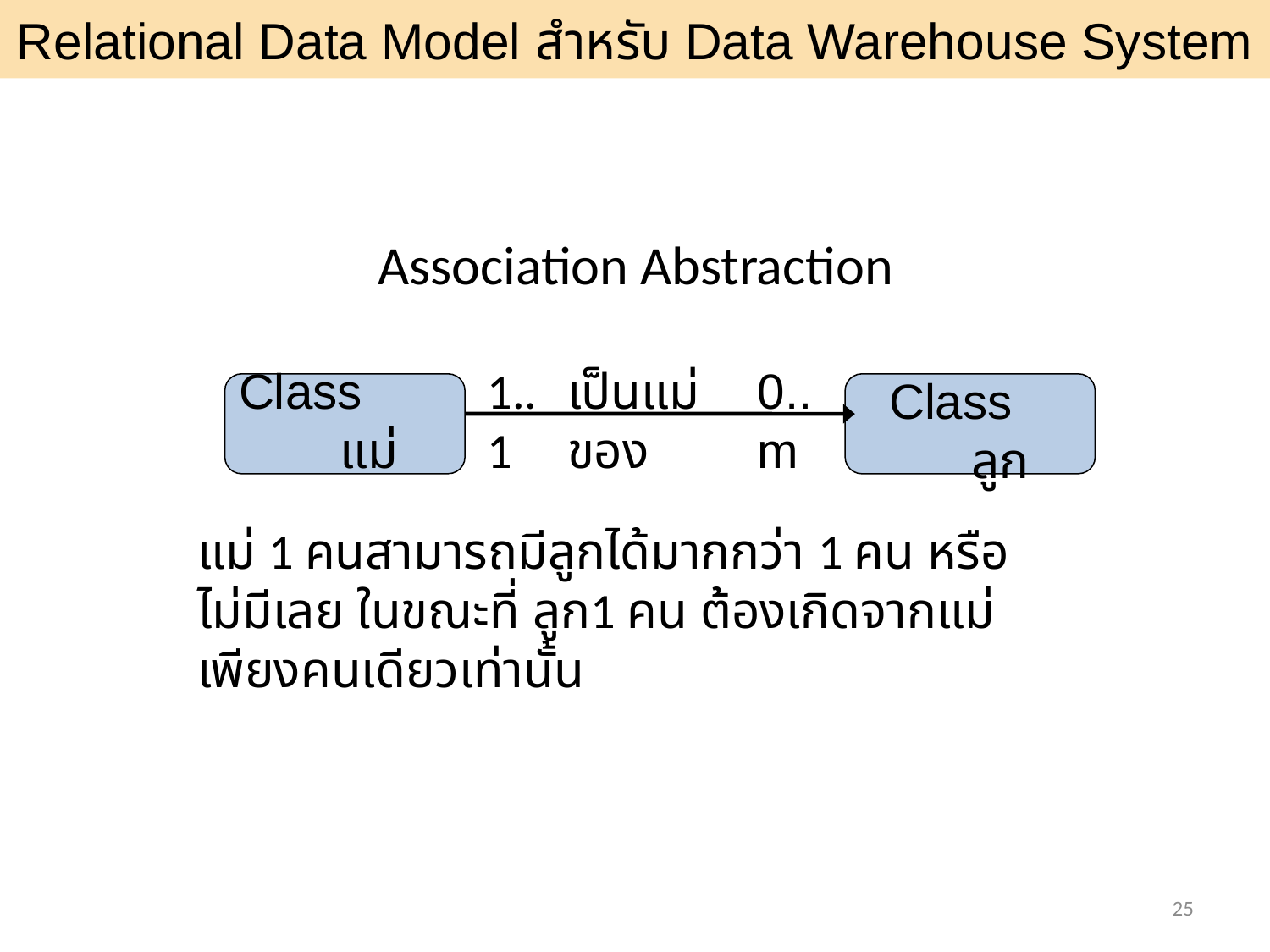

Relational Data Model สำหรับ Data Warehouse System
# Association Abstraction
Class           แม่
1..1
เป็นแม่ของ
0..m
Class            ลูก

แม่ 1 คนสามารถมีลูกได้มากกว่า 1 คน หรือไม่มีเลย ในขณะที่ ลูก1 คน ต้องเกิดจากแม่เพียงคนเดียวเท่านั้น
25